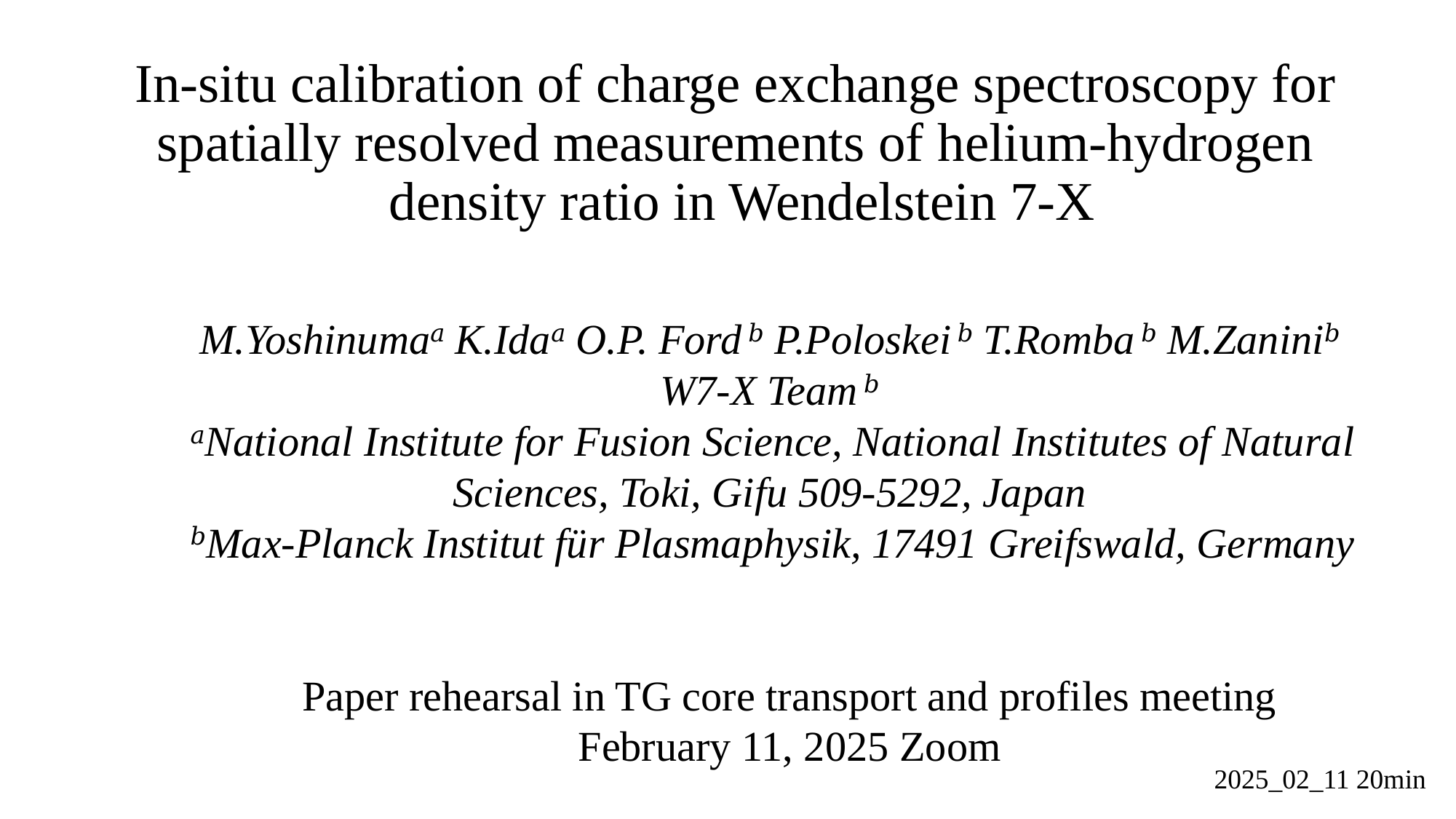

# In-situ calibration of charge exchange spectroscopy for spatially resolved measurements of helium-hydrogen density ratio in Wendelstein 7-X
M.Yoshinuma𝑎 K.Ida𝑎 O.P. Ford 𝑏 P.Poloskei 𝑏 T.Romba 𝑏 M.Zanini𝑏 W7-X Team 𝑏
 𝑎National Institute for Fusion Science, National Institutes of Natural Sciences, Toki, Gifu 509-5292, Japan
 𝑏Max-Planck Institut für Plasmaphysik, 17491 Greifswald, Germany
Paper rehearsal in TG core transport and profiles meeting
February 11, 2025 Zoom
2025_02_11 20min